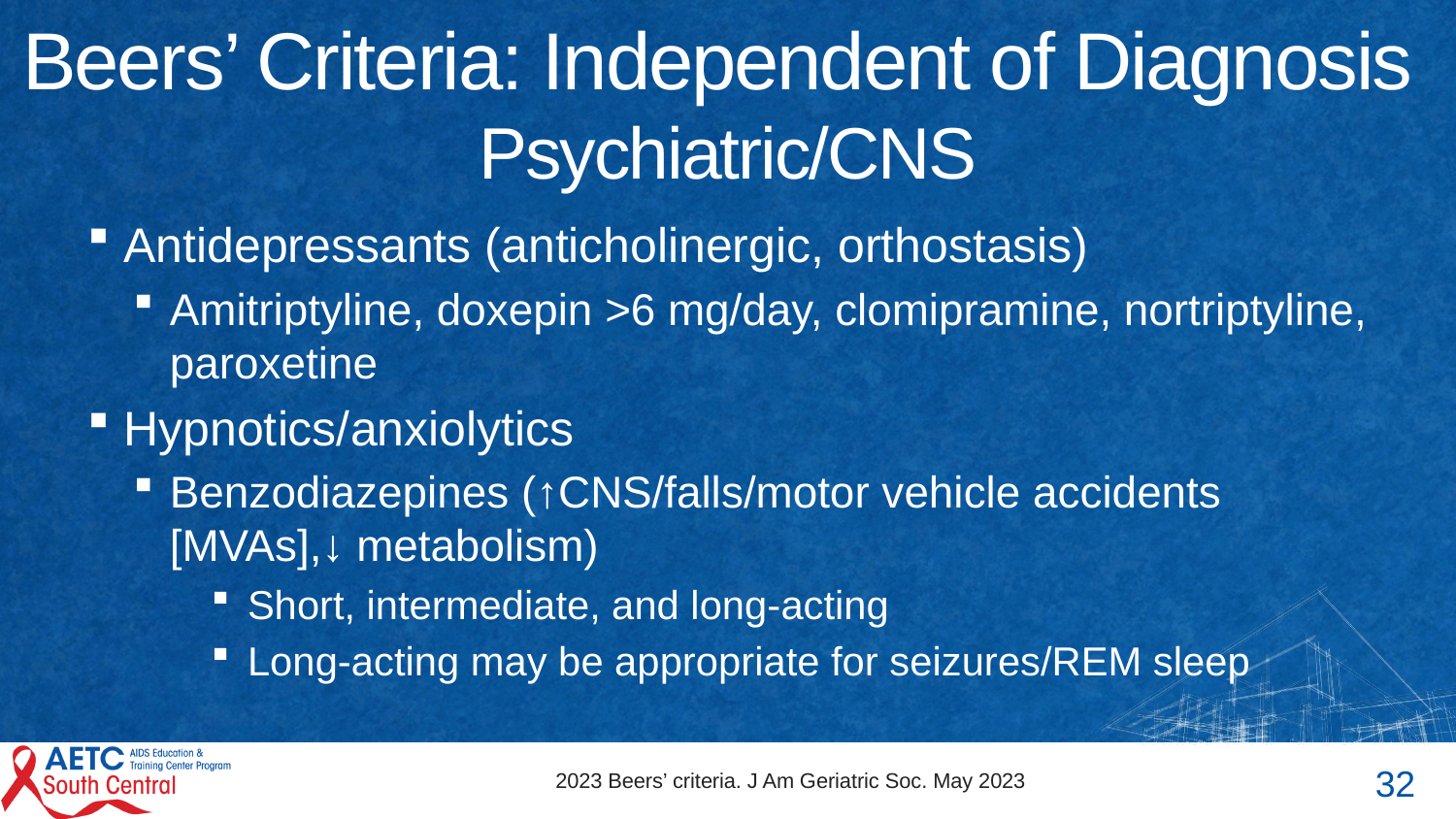

# Beers’ Criteria: Independent of Diagnosis Psychiatric/CNS
Antidepressants (anticholinergic, orthostasis)
Amitriptyline, doxepin >6 mg/day, clomipramine, nortriptyline, paroxetine
Hypnotics/anxiolytics
Benzodiazepines (↑CNS/falls/motor vehicle accidents [MVAs],↓ metabolism)
Short, intermediate, and long-acting
Long-acting may be appropriate for seizures/REM sleep
2023 Beers’ criteria. J Am Geriatric Soc. May 2023